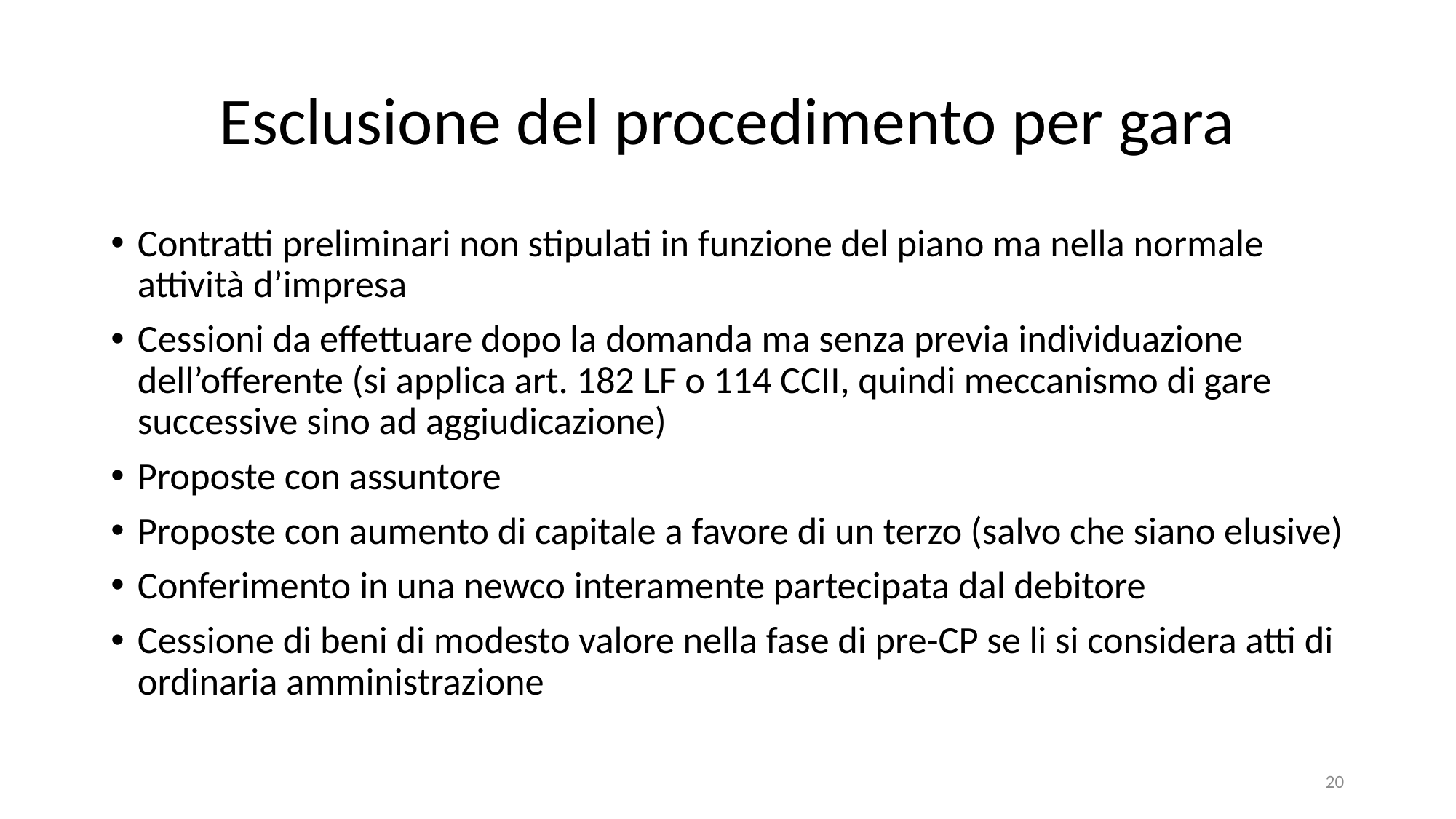

# Esclusione del procedimento per gara
Contratti preliminari non stipulati in funzione del piano ma nella normale attività d’impresa
Cessioni da effettuare dopo la domanda ma senza previa individuazione dell’offerente (si applica art. 182 LF o 114 CCII, quindi meccanismo di gare successive sino ad aggiudicazione)
Proposte con assuntore
Proposte con aumento di capitale a favore di un terzo (salvo che siano elusive)
Conferimento in una newco interamente partecipata dal debitore
Cessione di beni di modesto valore nella fase di pre-CP se li si considera atti di ordinaria amministrazione
20